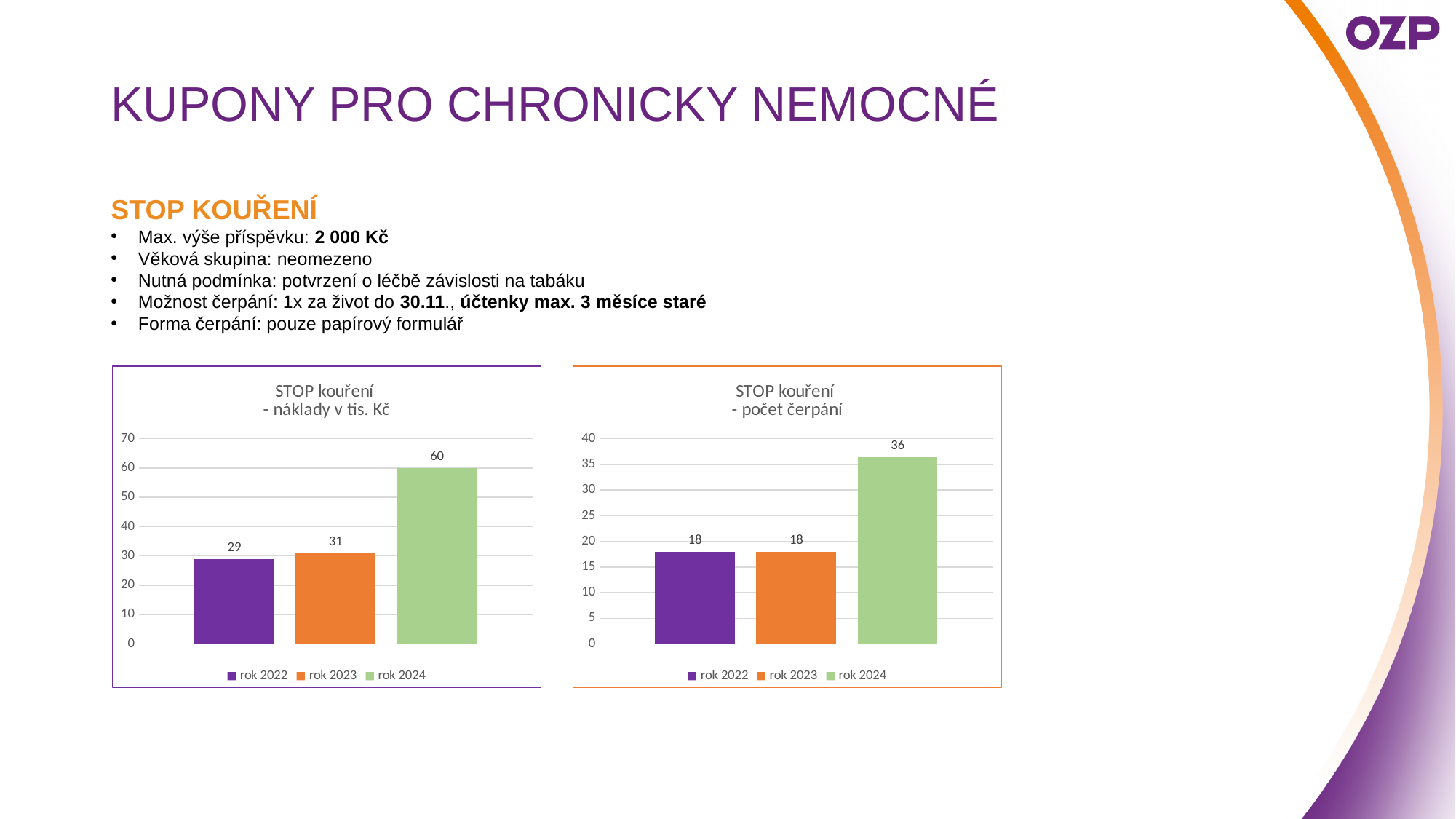

KUPONY PRO CHRONICKY NEMOCNÉ
STOP KOUŘENÍ
Max. výše příspěvku: 2 000 Kč
Věková skupina: neomezeno
Nutná podmínka: potvrzení o léčbě závislosti na tabáku
Možnost čerpání: 1x za život do 30.11., účtenky max. 3 měsíce staré
Forma čerpání: pouze papírový formulář

### Chart: STOP kouření
- náklady v tis. Kč

| Category | rok 2022 | rok 2023 | rok 2024 |
|---|---|---|---|

### Chart: STOP kouření
- počet čerpání

| Category | rok 2022 | rok 2023 | rok 2024 |
|---|---|---|---|